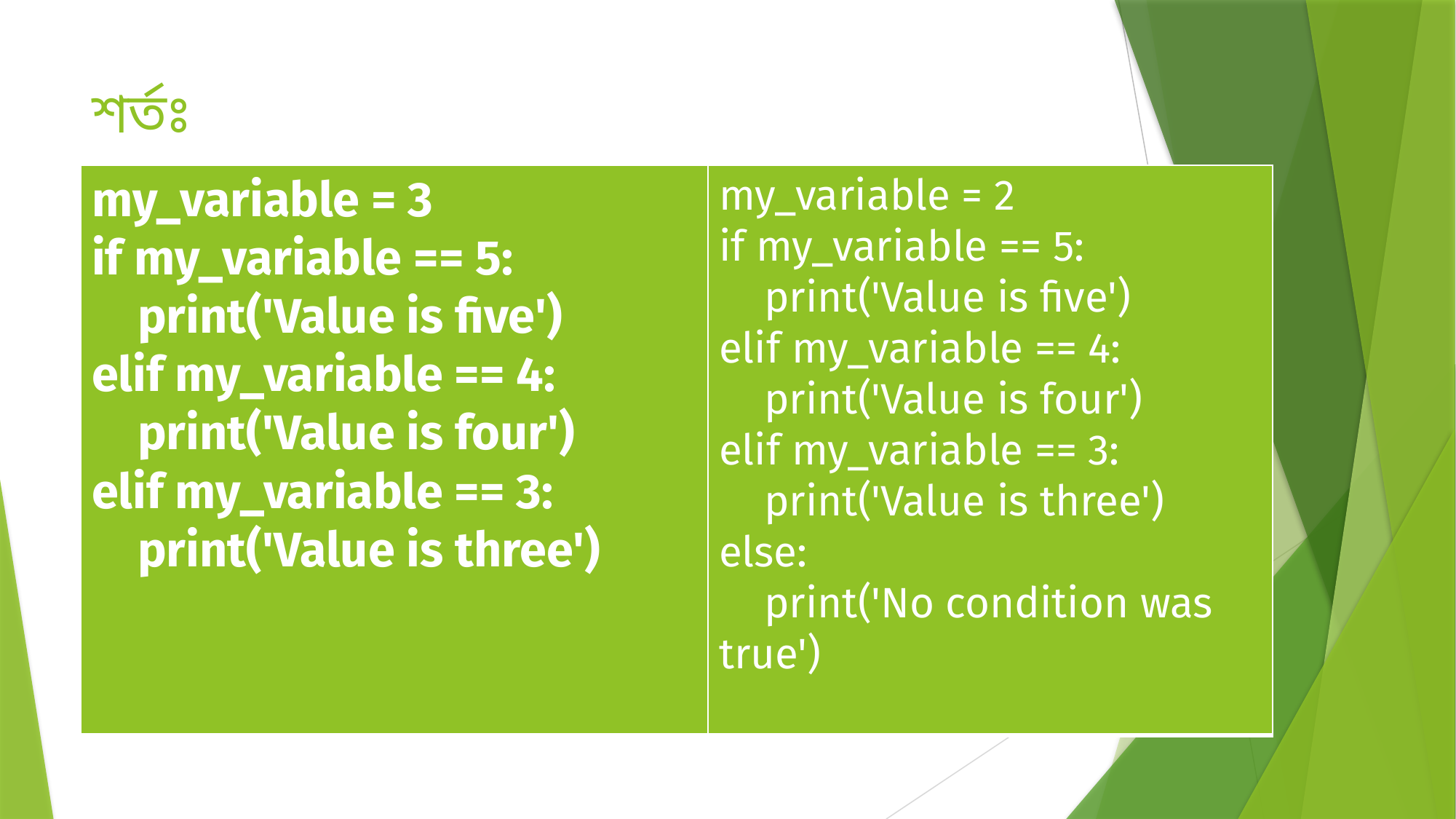

# শর্তঃ
| my\_variable = 3 if my\_variable == 5: print('Value is five') elif my\_variable == 4: print('Value is four') elif my\_variable == 3: print('Value is three') | my\_variable = 2 if my\_variable == 5: print('Value is five') elif my\_variable == 4: print('Value is four') elif my\_variable == 3: print('Value is three') else: print('No condition was true') |
| --- | --- |